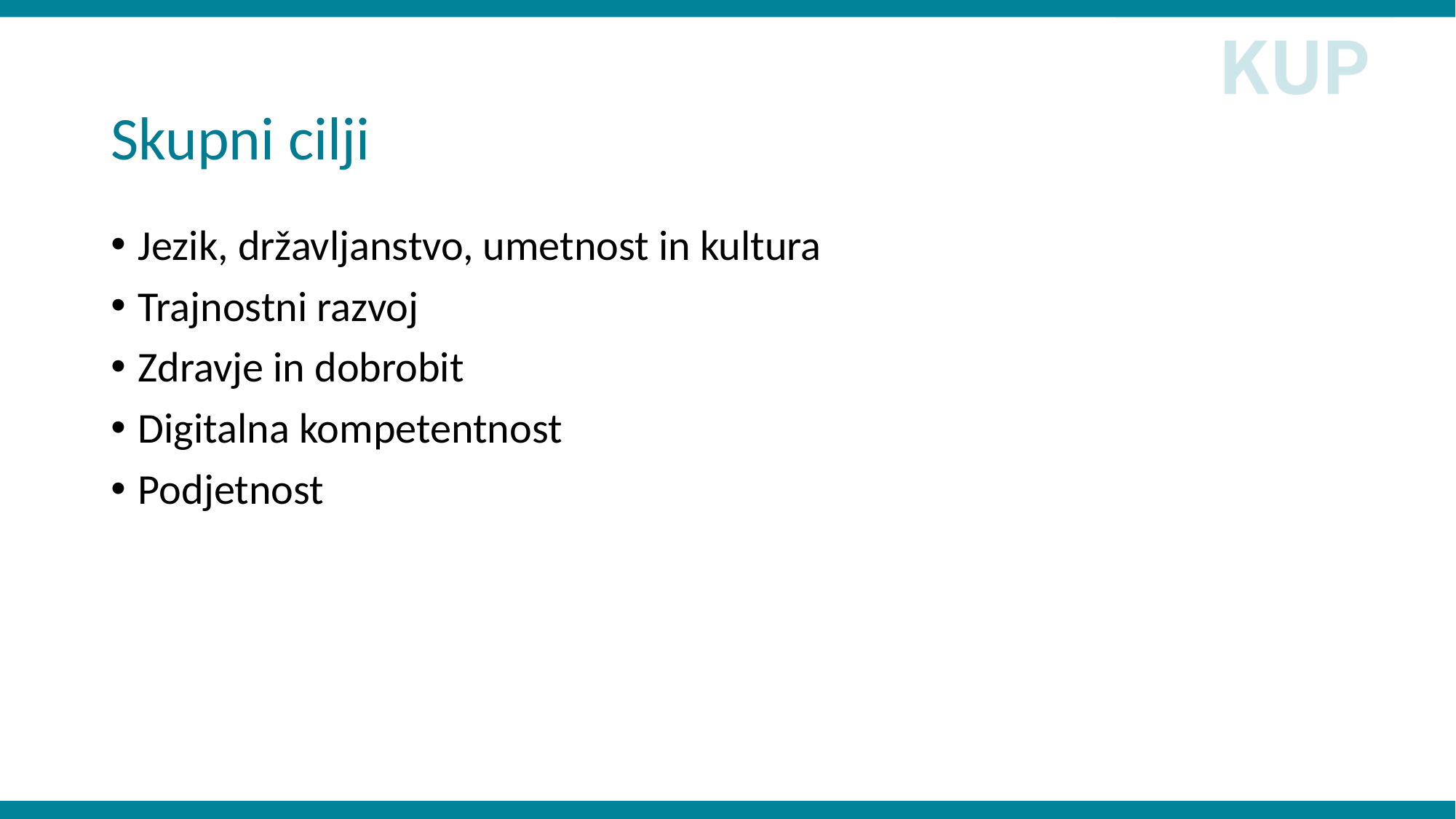

# Skupni cilji
Jezik, državljanstvo, umetnost in kultura
Trajnostni razvoj
Zdravje in dobrobit
Digitalna kompetentnost
Podjetnost